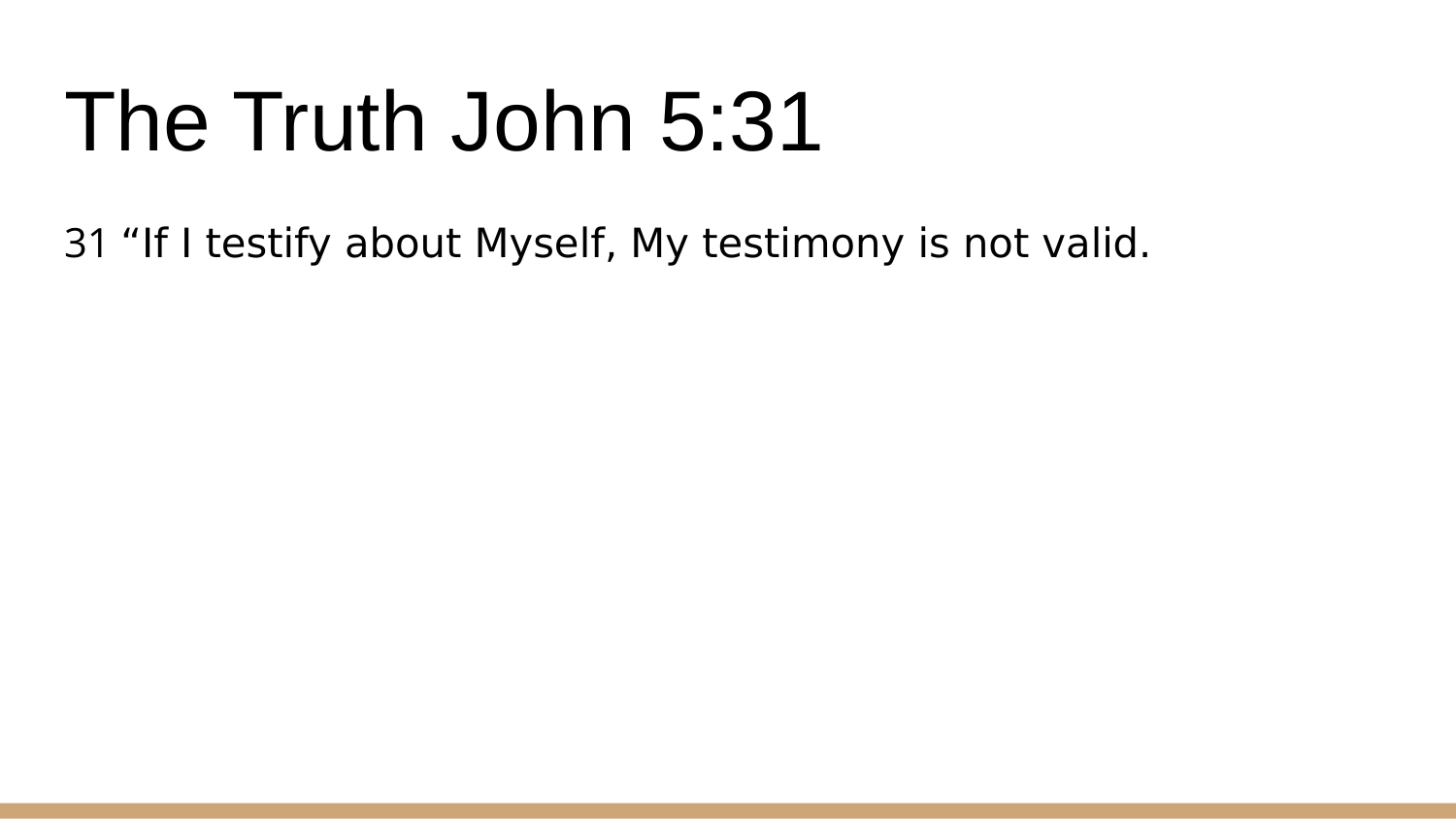

# The Truth John 5:31
31 “If I testify about Myself, My testimony is not valid.